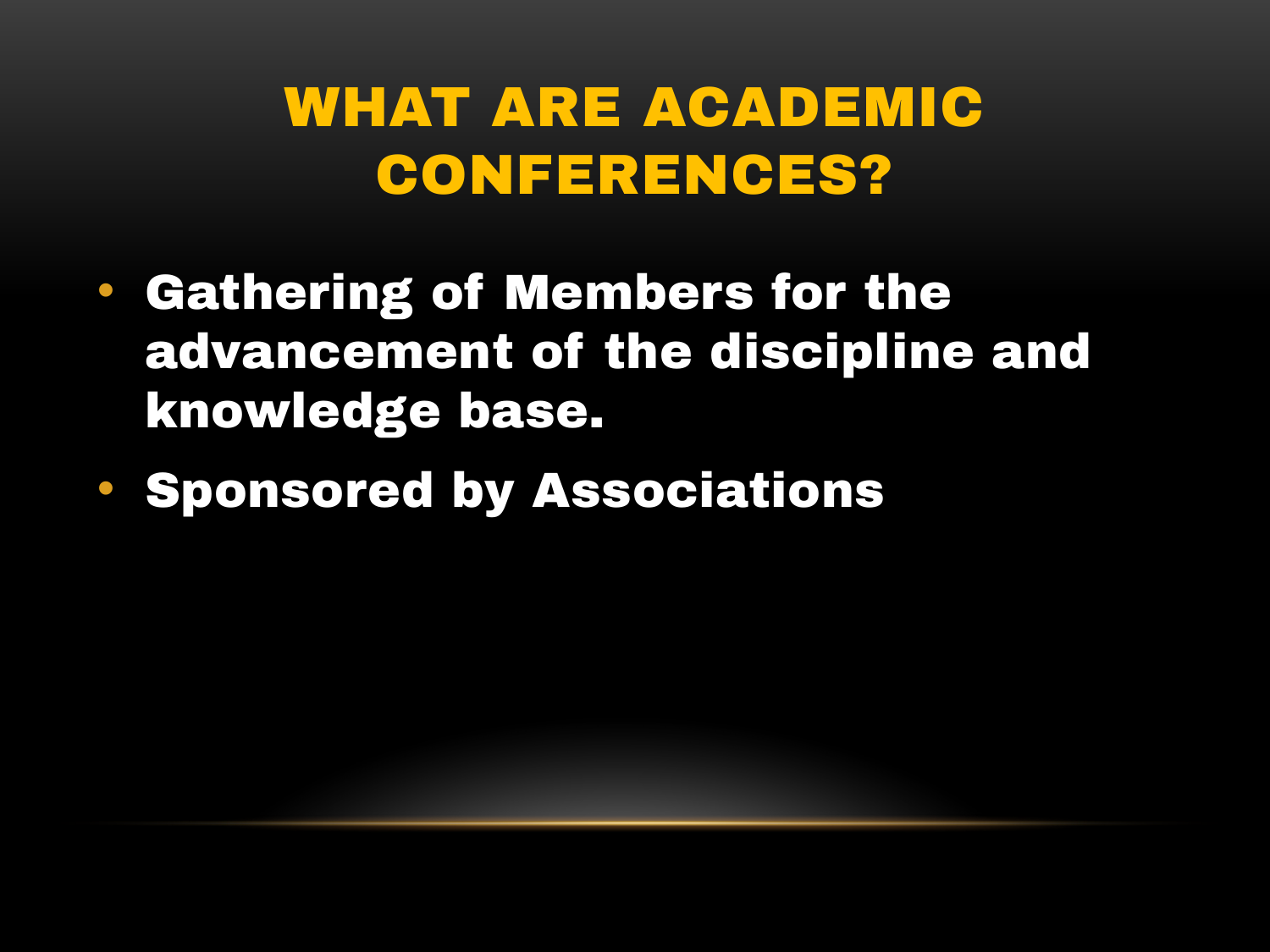

# What Are Academic Conferences?
Gathering of Members for the advancement of the discipline and knowledge base.
Sponsored by Associations